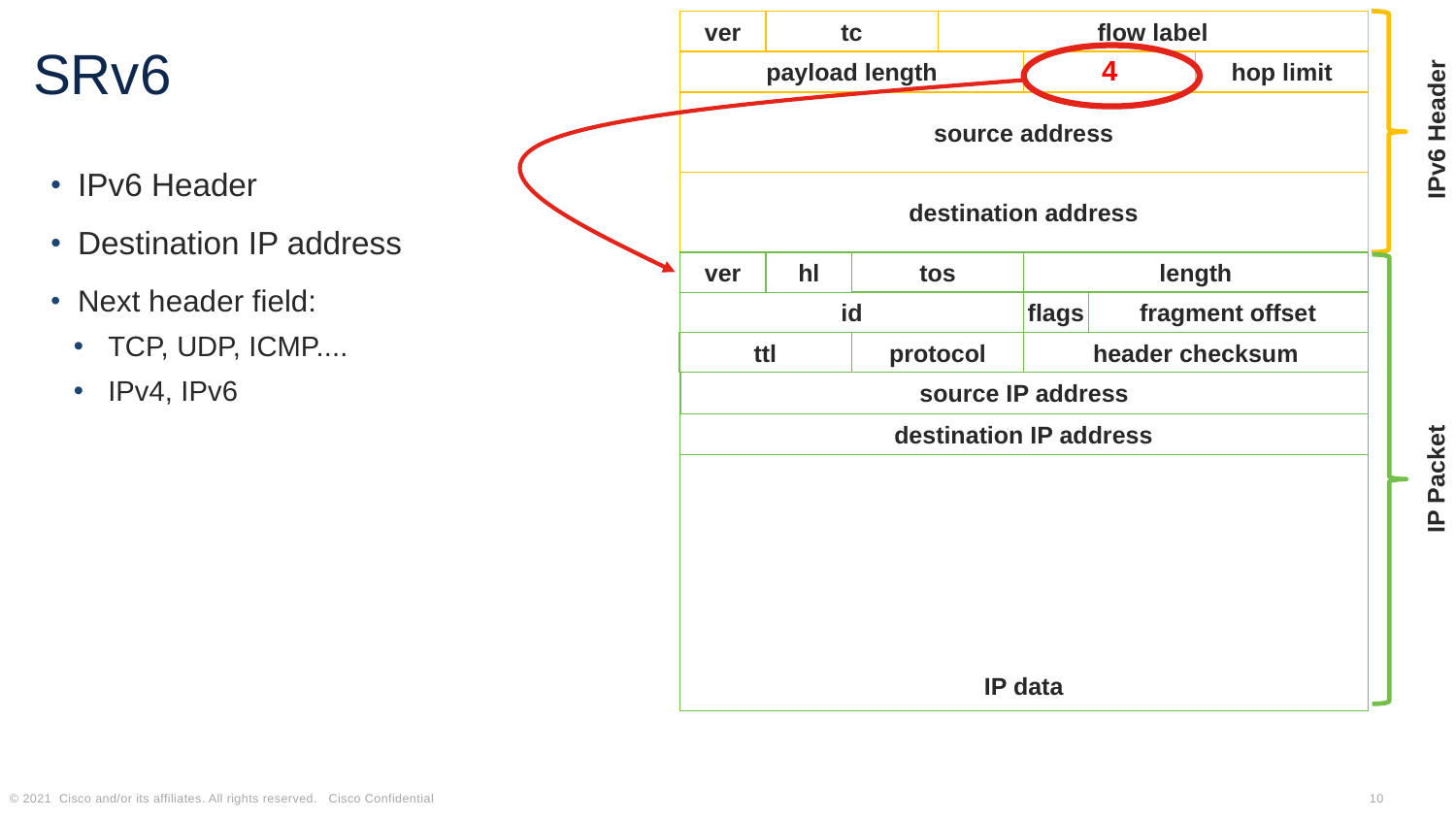

ver
tc
flow label

SRv6

payload length
next header
hop limit
4

source address
IPv6 Header
IPv6 Header
Destination IP address
Next header field:
TCP, UDP, ICMP....
IPv4, IPv6

destination address
tos
length
hl
ver

IP data

fragment offset
flags
id
protocol
ttl
header checksum
source IP address
destination IP address
IP Packet